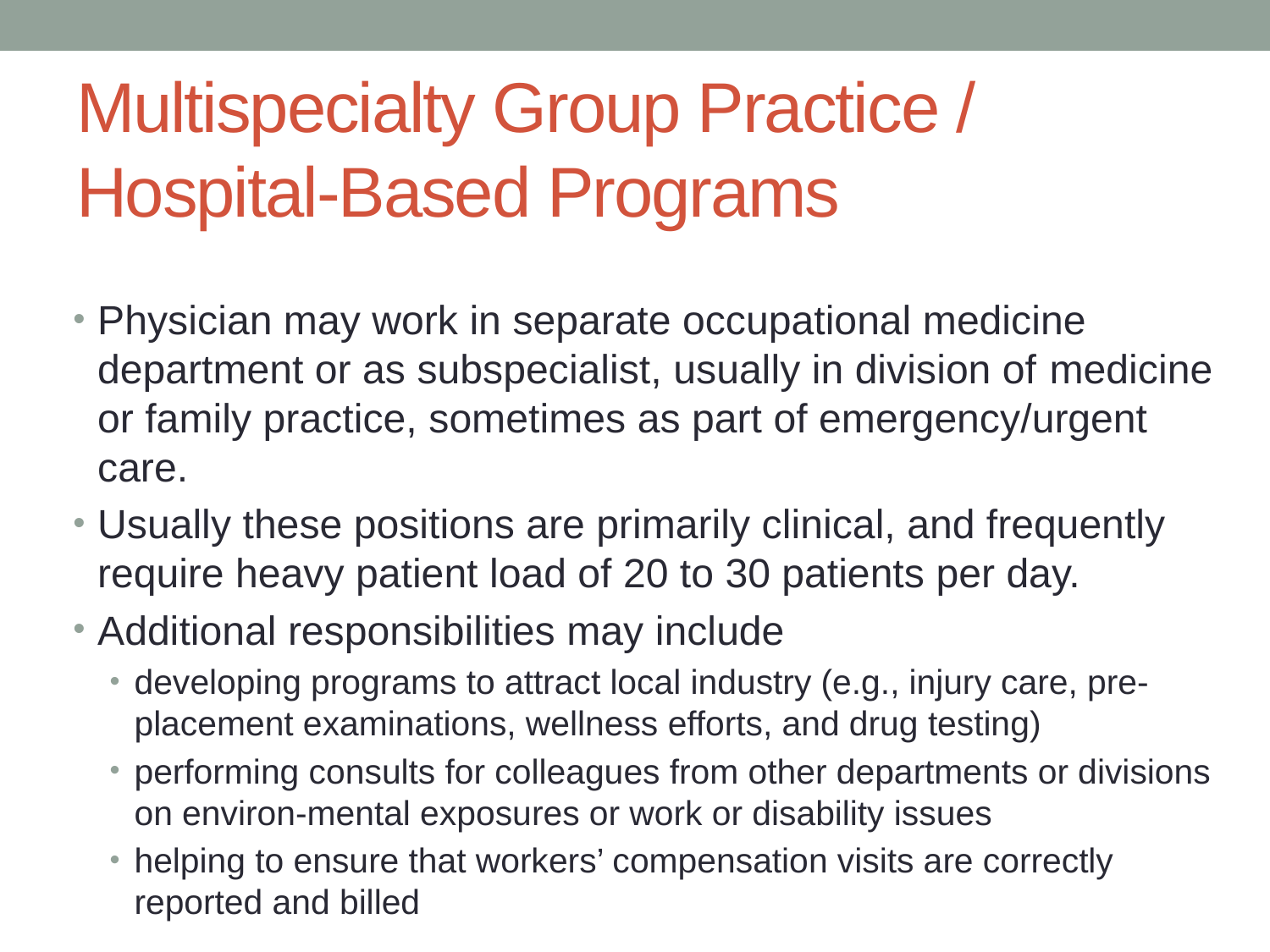

# Multispecialty Group Practice / Hospital-Based Programs
Physician may work in separate occupational medicine department or as subspecialist, usually in division of medicine or family practice, sometimes as part of emergency/urgent care.
Usually these positions are primarily clinical, and frequently require heavy patient load of 20 to 30 patients per day.
Additional responsibilities may include
developing programs to attract local industry (e.g., injury care, pre-placement examinations, wellness efforts, and drug testing)
performing consults for colleagues from other departments or divisions on environ-mental exposures or work or disability issues
helping to ensure that workers’ compensation visits are correctly reported and billed